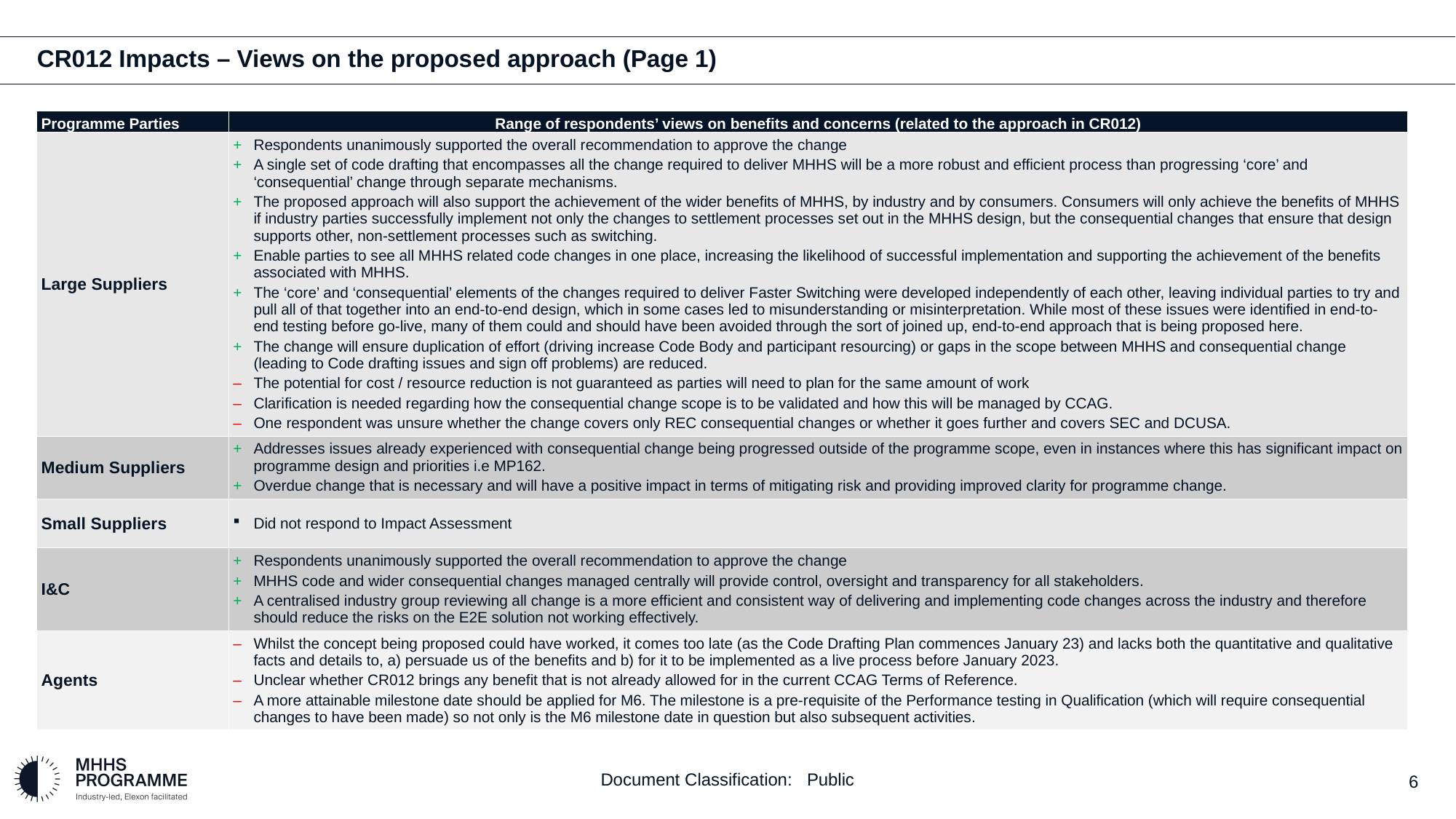

# CR012 Impacts – Views on the proposed approach (Page 1)
| Programme Parties | Range of respondents’ views on benefits and concerns (related to the approach in CR012) |
| --- | --- |
| Large Suppliers | Respondents unanimously supported the overall recommendation to approve the change A single set of code drafting that encompasses all the change required to deliver MHHS will be a more robust and efficient process than progressing ‘core’ and ‘consequential’ change through separate mechanisms.  The proposed approach will also support the achievement of the wider benefits of MHHS, by industry and by consumers. Consumers will only achieve the benefits of MHHS if industry parties successfully implement not only the changes to settlement processes set out in the MHHS design, but the consequential changes that ensure that design supports other, non-settlement processes such as switching.  Enable parties to see all MHHS related code changes in one place, increasing the likelihood of successful implementation and supporting the achievement of the benefits associated with MHHS.  The ‘core’ and ‘consequential’ elements of the changes required to deliver Faster Switching were developed independently of each other, leaving individual parties to try and pull all of that together into an end-to-end design, which in some cases led to misunderstanding or misinterpretation. While most of these issues were identified in end-to-end testing before go-live, many of them could and should have been avoided through the sort of joined up, end-to-end approach that is being proposed here.  The change will ensure duplication of effort (driving increase Code Body and participant resourcing) or gaps in the scope between MHHS and consequential change (leading to Code drafting issues and sign off problems) are reduced. The potential for cost / resource reduction is not guaranteed as parties will need to plan for the same amount of work Clarification is needed regarding how the consequential change scope is to be validated and how this will be managed by CCAG. One respondent was unsure whether the change covers only REC consequential changes or whether it goes further and covers SEC and DCUSA. |
| Medium Suppliers | Addresses issues already experienced with consequential change being progressed outside of the programme scope, even in instances where this has significant impact on programme design and priorities i.e MP162. Overdue change that is necessary and will have a positive impact in terms of mitigating risk and providing improved clarity for programme change. |
| Small Suppliers | Did not respond to Impact Assessment |
| I&C | Respondents unanimously supported the overall recommendation to approve the change MHHS code and wider consequential changes managed centrally will provide control, oversight and transparency for all stakeholders.  A centralised industry group reviewing all change is a more efficient and consistent way of delivering and implementing code changes across the industry and therefore should reduce the risks on the E2E solution not working effectively. |
| Agents | Whilst the concept being proposed could have worked, it comes too late (as the Code Drafting Plan commences January 23) and lacks both the quantitative and qualitative facts and details to, a) persuade us of the benefits and b) for it to be implemented as a live process before January 2023. Unclear whether CR012 brings any benefit that is not already allowed for in the current CCAG Terms of Reference. A more attainable milestone date should be applied for M6. The milestone is a pre-requisite of the Performance testing in Qualification (which will require consequential changes to have been made) so not only is the M6 milestone date in question but also subsequent activities. |
Document Classification:   Public
6